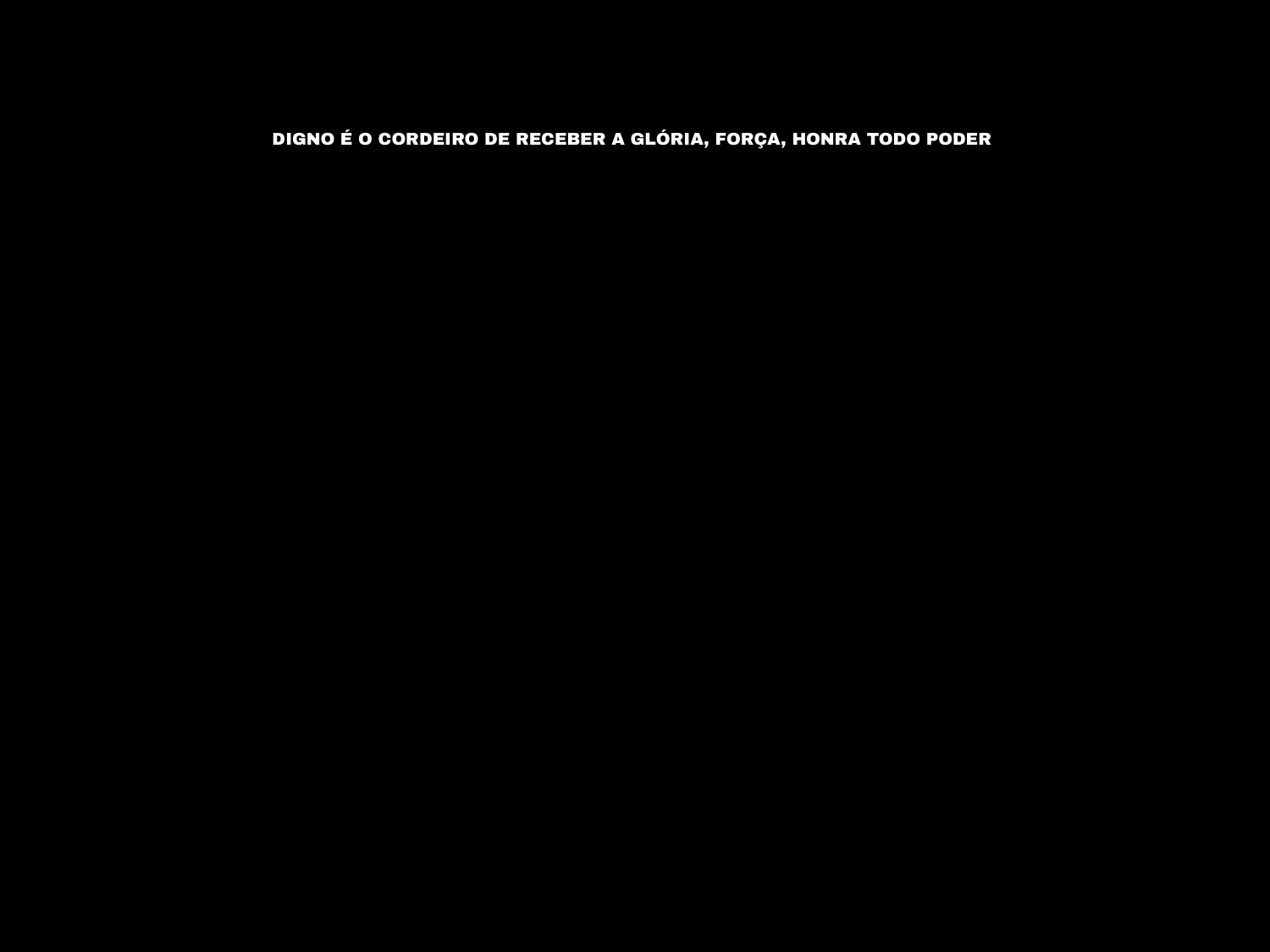

# DIGNO É O CORDEIRO DE RECEBER A GLÓRIA, FORÇA, HONRA TODO PODER